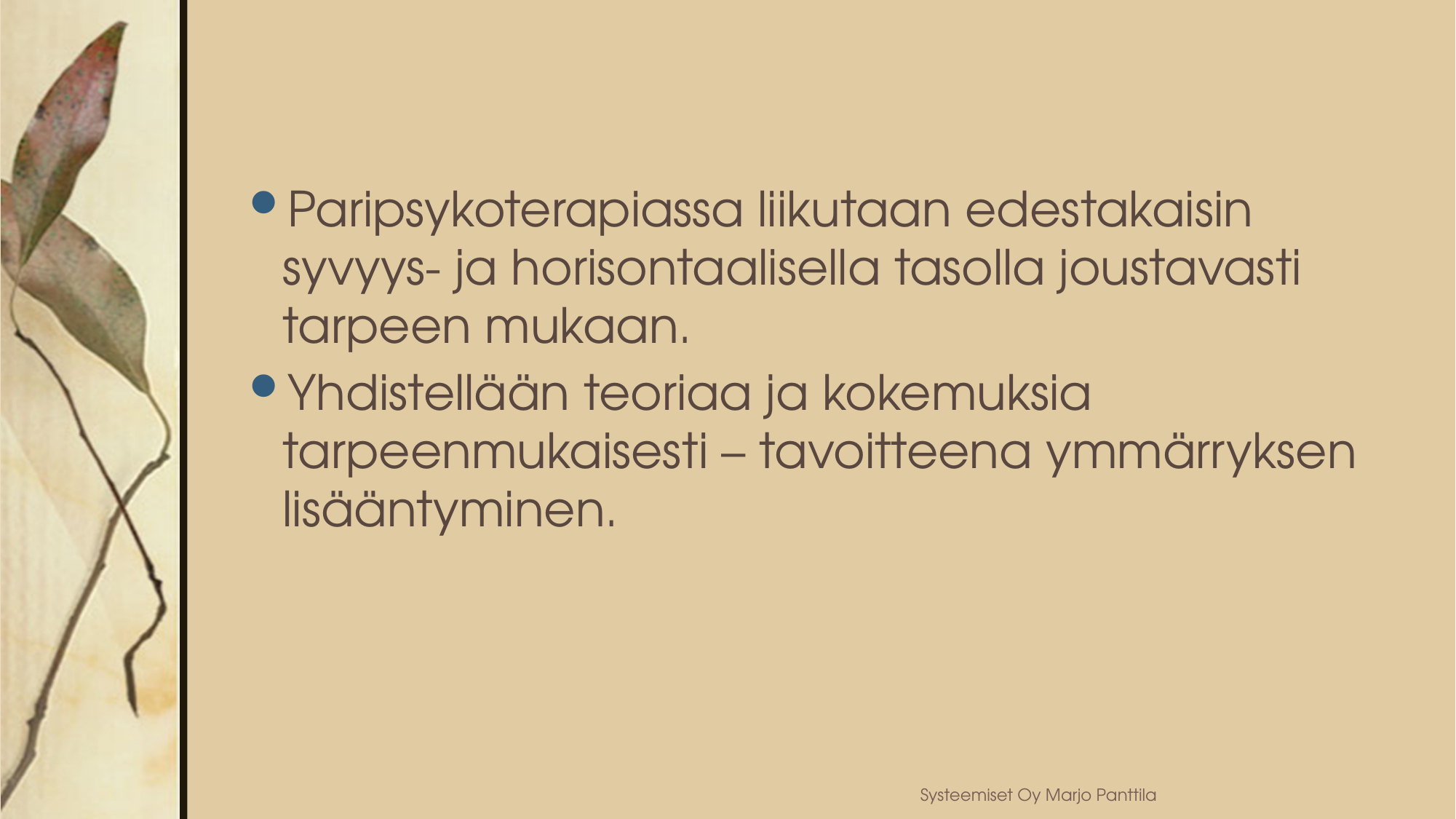

#
Paripsykoterapiassa liikutaan edestakaisin syvyys- ja horisontaalisella tasolla joustavasti tarpeen mukaan.
Yhdistellään teoriaa ja kokemuksia tarpeenmukaisesti – tavoitteena ymmärryksen lisääntyminen.

Systeemiset Oy Marjo Panttila